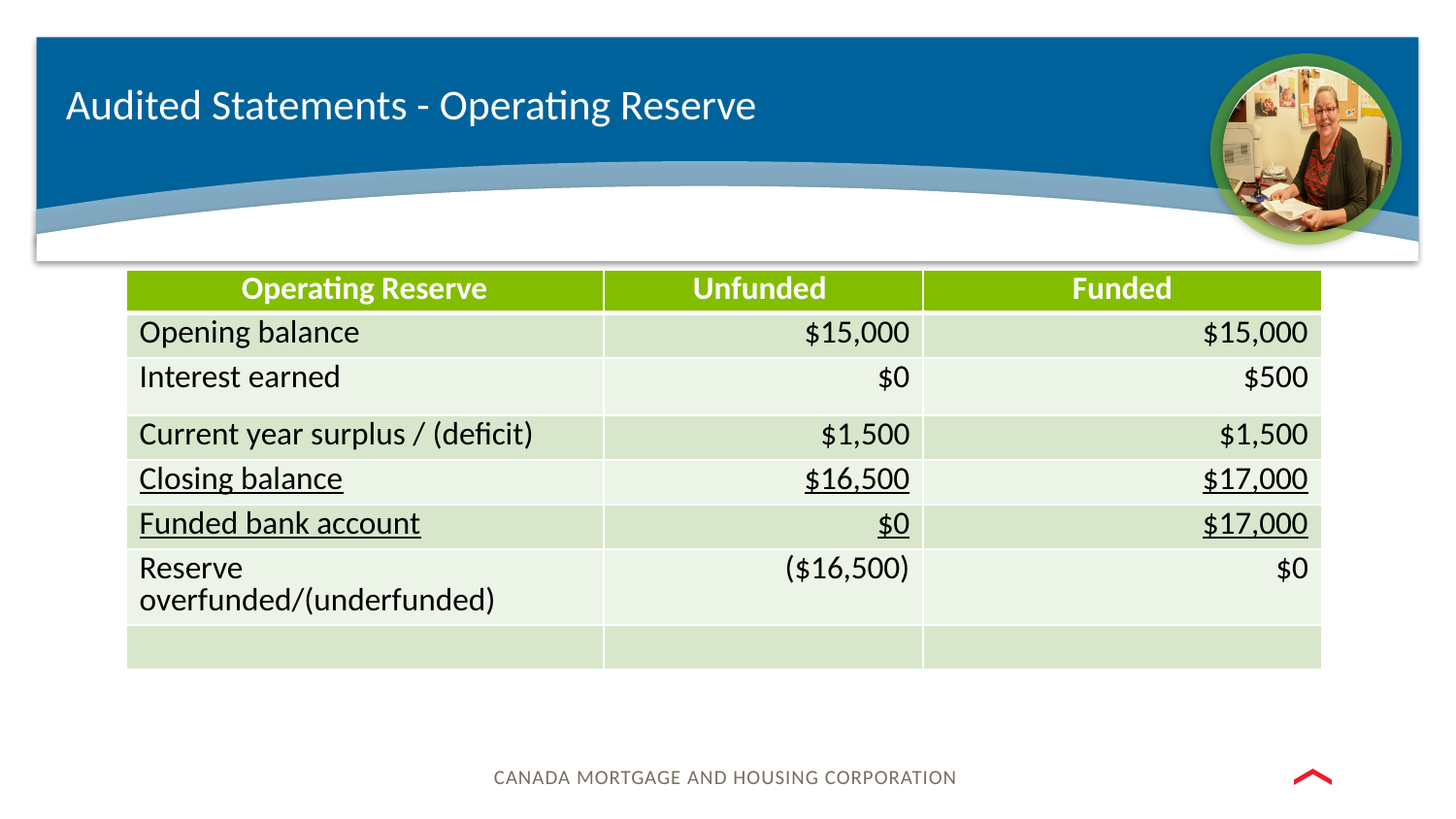

# Audited Statements - Operating Reserve
| Operating Reserve | Unfunded | Funded |
| --- | --- | --- |
| Opening balance | $15,000 | $15,000 |
| Interest earned | $0 | $500 |
| Current year surplus / (deficit) | $1,500 | $1,500 |
| Closing balance | $16,500 | $17,000 |
| Funded bank account | $0 | $17,000 |
| Reserve overfunded/(underfunded) | ($16,500) | $0 |
|  |  |  |